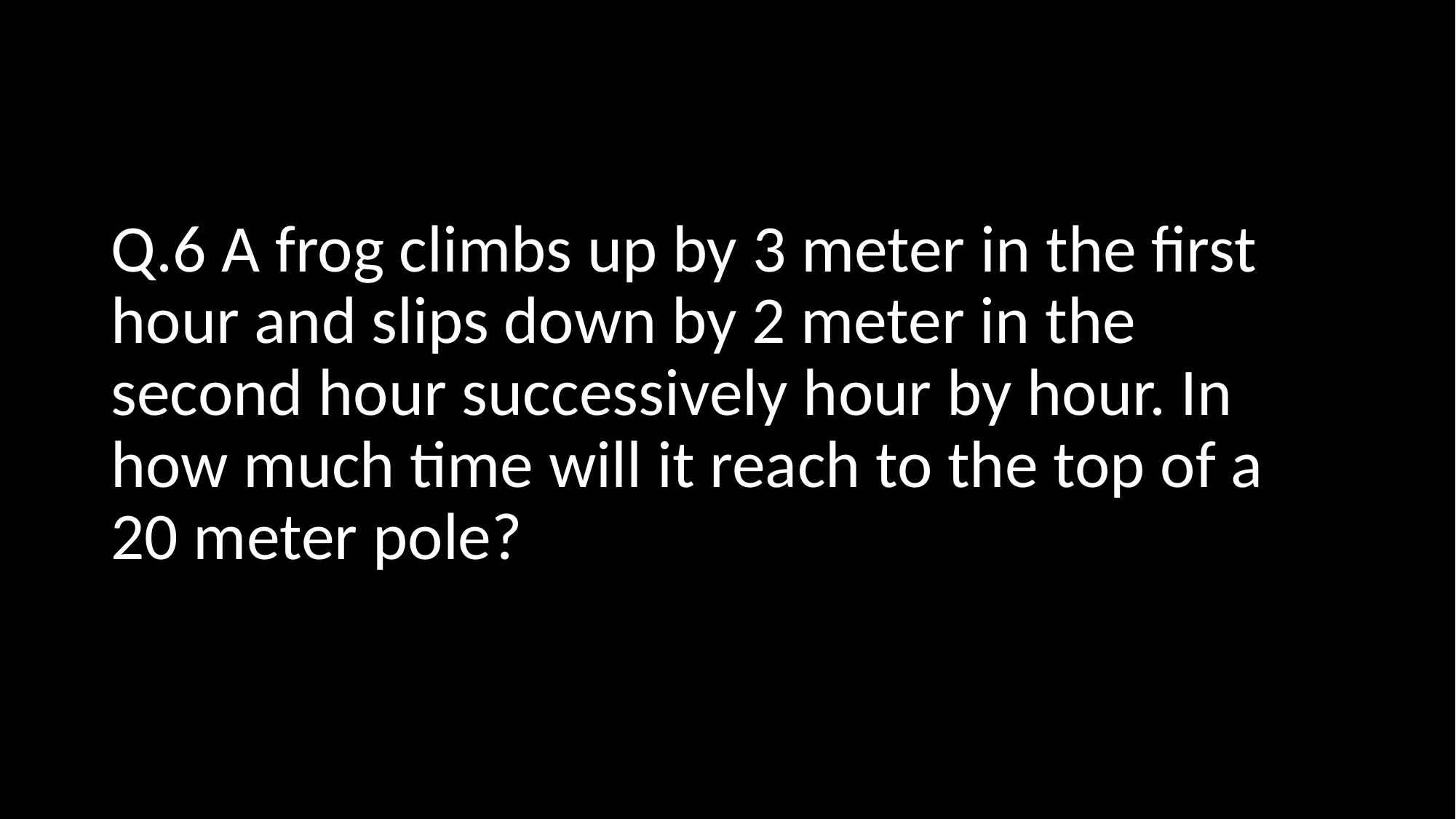

# Q.6 A frog climbs up by 3 meter in the first hour and slips down by 2 meter in the second hour successively hour by hour. In how much time will it reach to the top of a 20 meter pole?